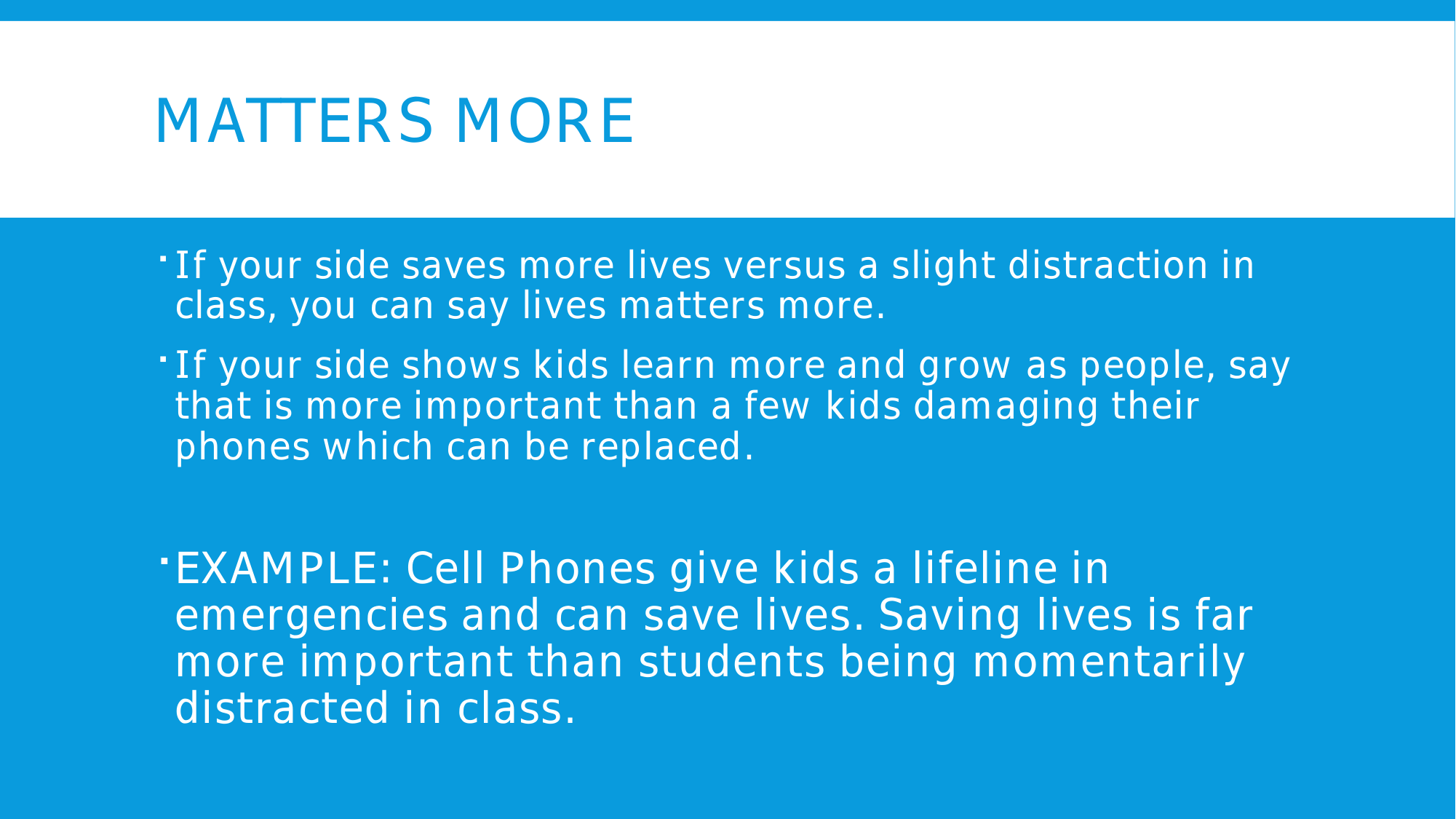

# Matters More
If your side saves more lives versus a slight distraction in class, you can say lives matters more.
If your side shows kids learn more and grow as people, say that is more important than a few kids damaging their phones which can be replaced.

EXAMPLE: Cell Phones give kids a lifeline in emergencies and can save lives. Saving lives is far more important than students being momentarily distracted in class.